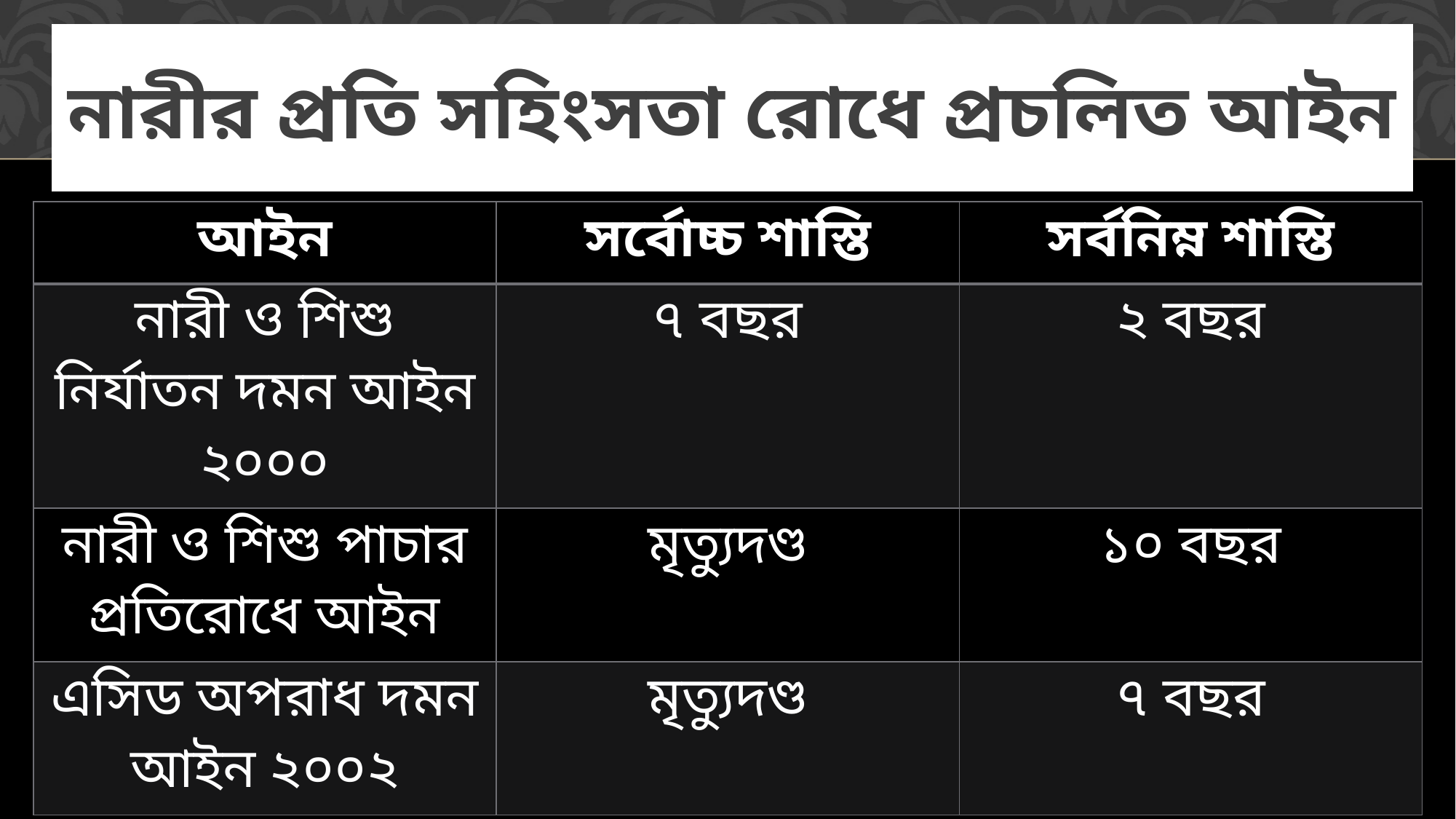

# নারীর প্রতি সহিংসতা রোধে প্রচলিত আইন
| আইন | সর্বোচ্চ শাস্তি | সর্বনিম্ন শাস্তি |
| --- | --- | --- |
| নারী ও শিশু নির্যাতন দমন আইন ২০০০ | ৭ বছর | ২ বছর |
| নারী ও শিশু পাচার প্রতিরোধে আইন | মৃত্যুদণ্ড | ১০ বছর |
| এসিড অপরাধ দমন আইন ২০০২ | মৃত্যুদণ্ড | ৭ বছর |